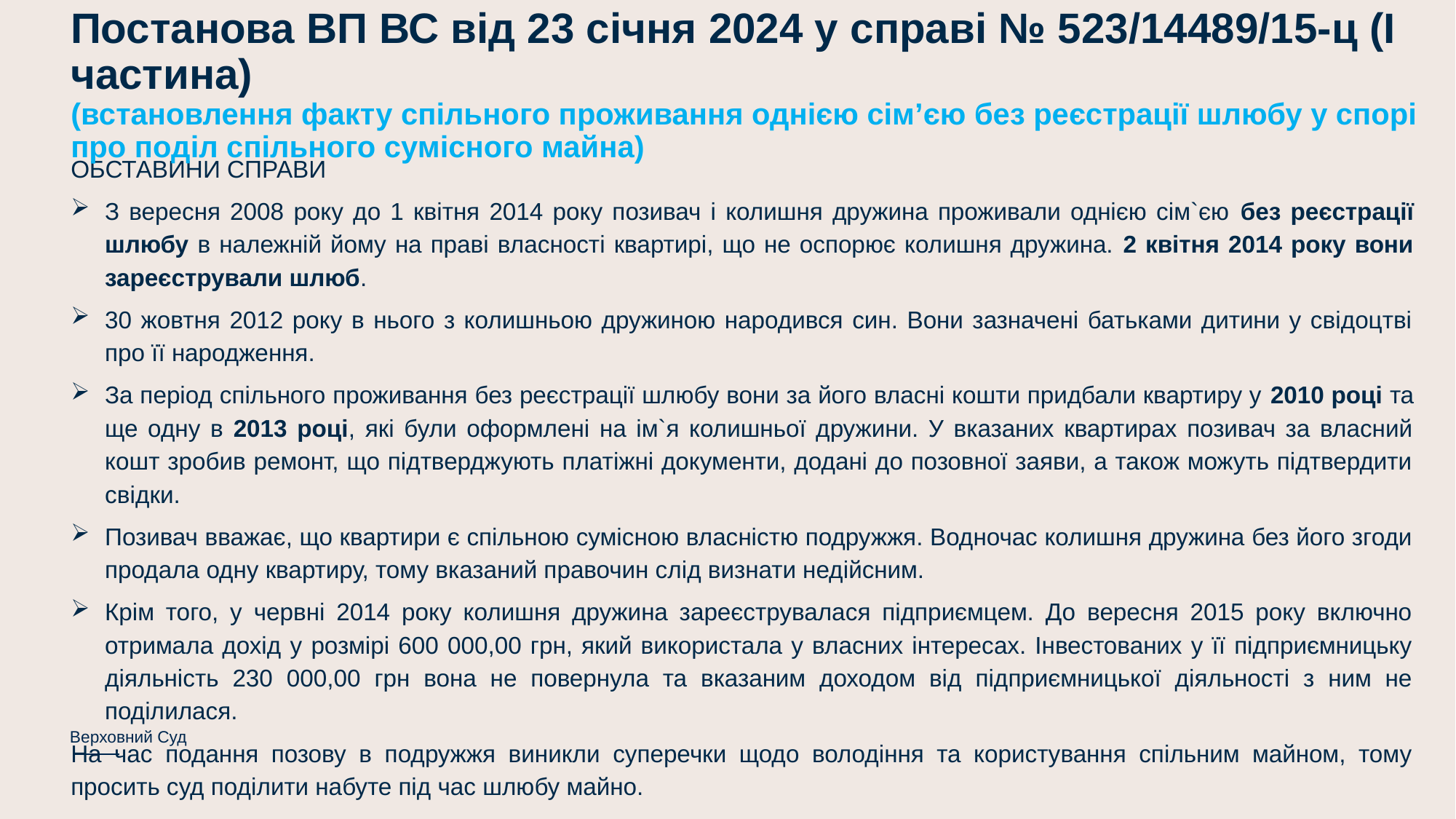

Постанова ВП ВС від 23 січня 2024 у справі № 523/14489/15-ц (І частина)
(встановлення факту спільного проживання однією сім’єю без реєстрації шлюбу у спорі про поділ спільного сумісного майна)
ОБСТАВИНИ СПРАВИ
З вересня 2008 року до 1 квітня 2014 року позивач і колишня дружина проживали однією сім`єю без реєстрації шлюбу в належній йому на праві власності квартирі, що не оспорює колишня дружина. 2 квітня 2014 року вони зареєстрували шлюб.
30 жовтня 2012 року в нього з колишньою дружиною народився син. Вони зазначені батьками дитини у свідоцтві про її народження.
За період спільного проживання без реєстрації шлюбу вони за його власні кошти придбали квартиру у 2010 році та ще одну в 2013 році, які були оформлені на ім`я колишньої дружини. У вказаних квартирах позивач за власний кошт зробив ремонт, що підтверджують платіжні документи, додані до позовної заяви, а також можуть підтвердити свідки.
Позивач вважає, що квартири є спільною сумісною власністю подружжя. Водночас колишня дружина без його згоди продала одну квартиру, тому вказаний правочин слід визнати недійсним.
Крім того, у червні 2014 року колишня дружина зареєструвалася підприємцем. До вересня 2015 року включно отримала дохід у розмірі 600 000,00 грн, який використала у власних інтересах. Інвестованих у її підприємницьку діяльність 230 000,00 грн вона не повернула та вказаним доходом від підприємницької діяльності з ним не поділилася.
На час подання позову в подружжя виникли суперечки щодо володіння та користування спільним майном, тому просить суд поділити набуте під час шлюбу майно.